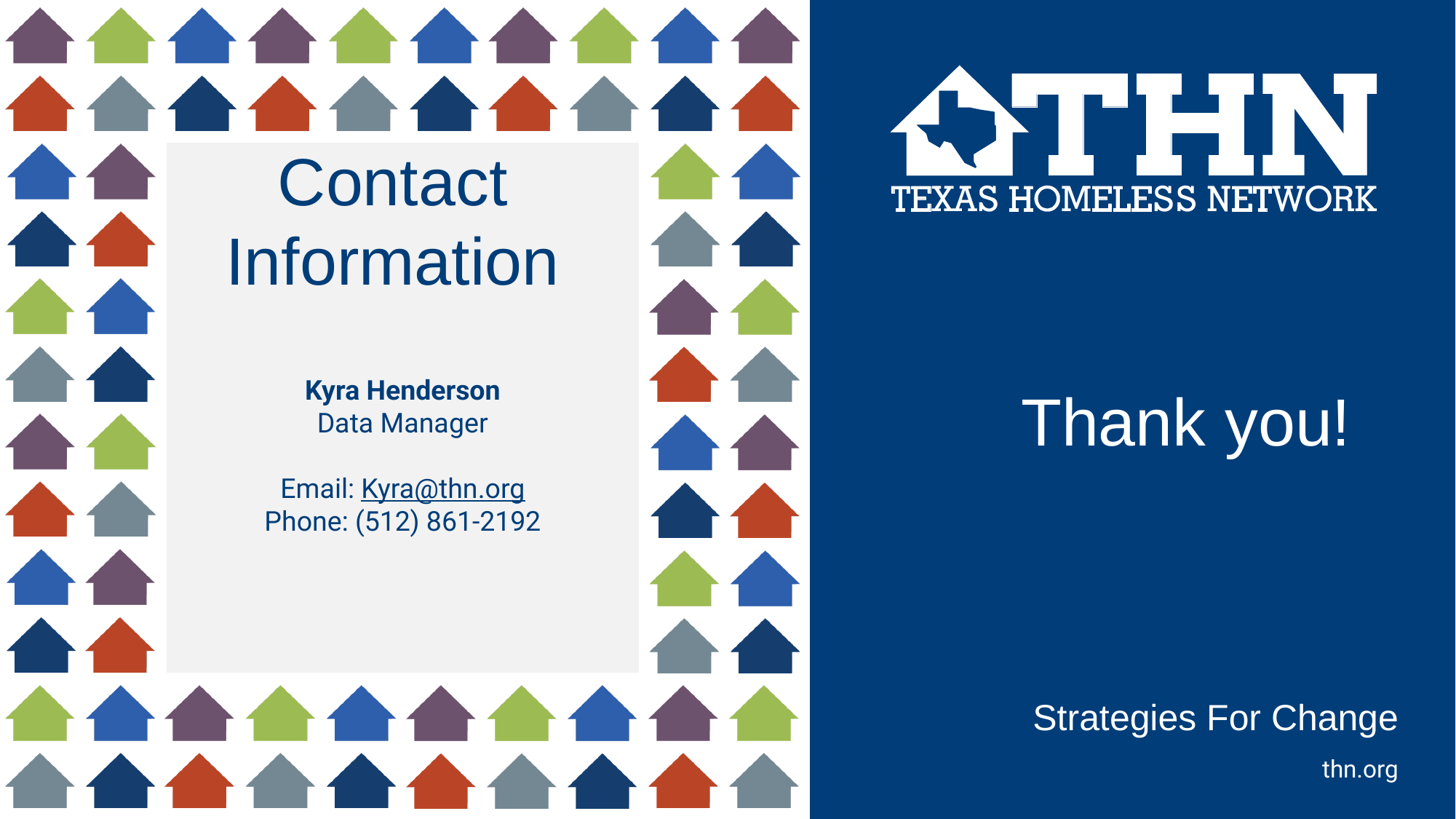

Contact Information

Kyra Henderson
Data Manager

Email: Kyra@thn.org
Phone: (512) 861-2192
# Thank you!